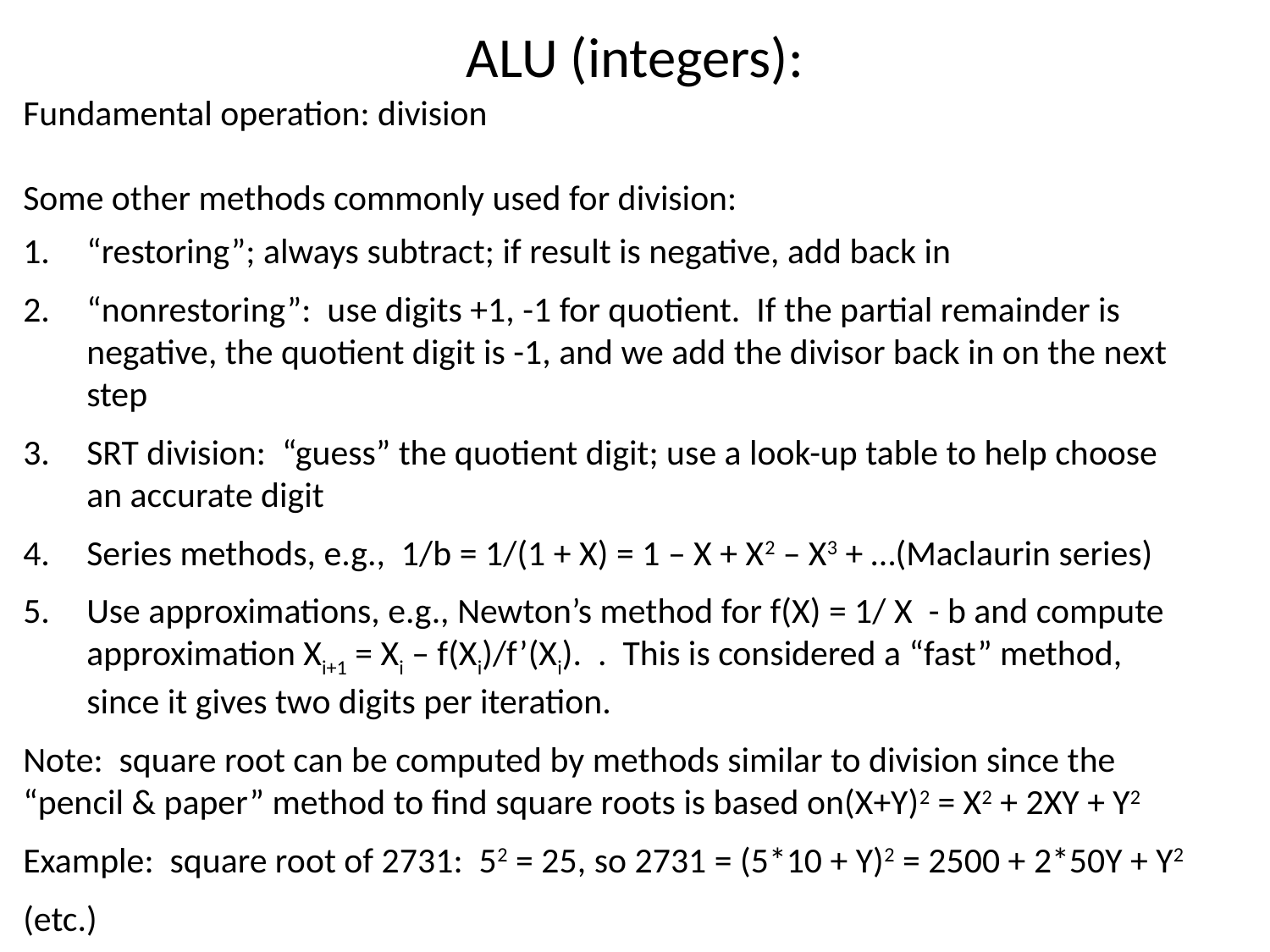

# ALU (integers):
Fundamental operation: division

Some other methods commonly used for division:
“restoring”; always subtract; if result is negative, add back in
“nonrestoring”:  use digits +1, -1 for quotient.  If the partial remainder is negative, the quotient digit is -1, and we add the divisor back in on the next step
SRT division:  “guess” the quotient digit; use a look-up table to help choose an accurate digit
Series methods, e.g.,  1/b = 1/(1 + X) = 1 – X + X2 – X3 + …(Maclaurin series)
Use approximations, e.g., Newton’s method for f(X) = 1/ X  - b and compute approximation Xi+1 = Xi – f(Xi)/f’(Xi).  .  This is considered a “fast” method, since it gives two digits per iteration.
Note:  square root can be computed by methods similar to division since the “pencil & paper” method to find square roots is based on(X+Y)2 = X2 + 2XY + Y2
Example:  square root of 2731:  52 = 25, so 2731 = (5*10 + Y)2 = 2500 + 2*50Y + Y2
(etc.)